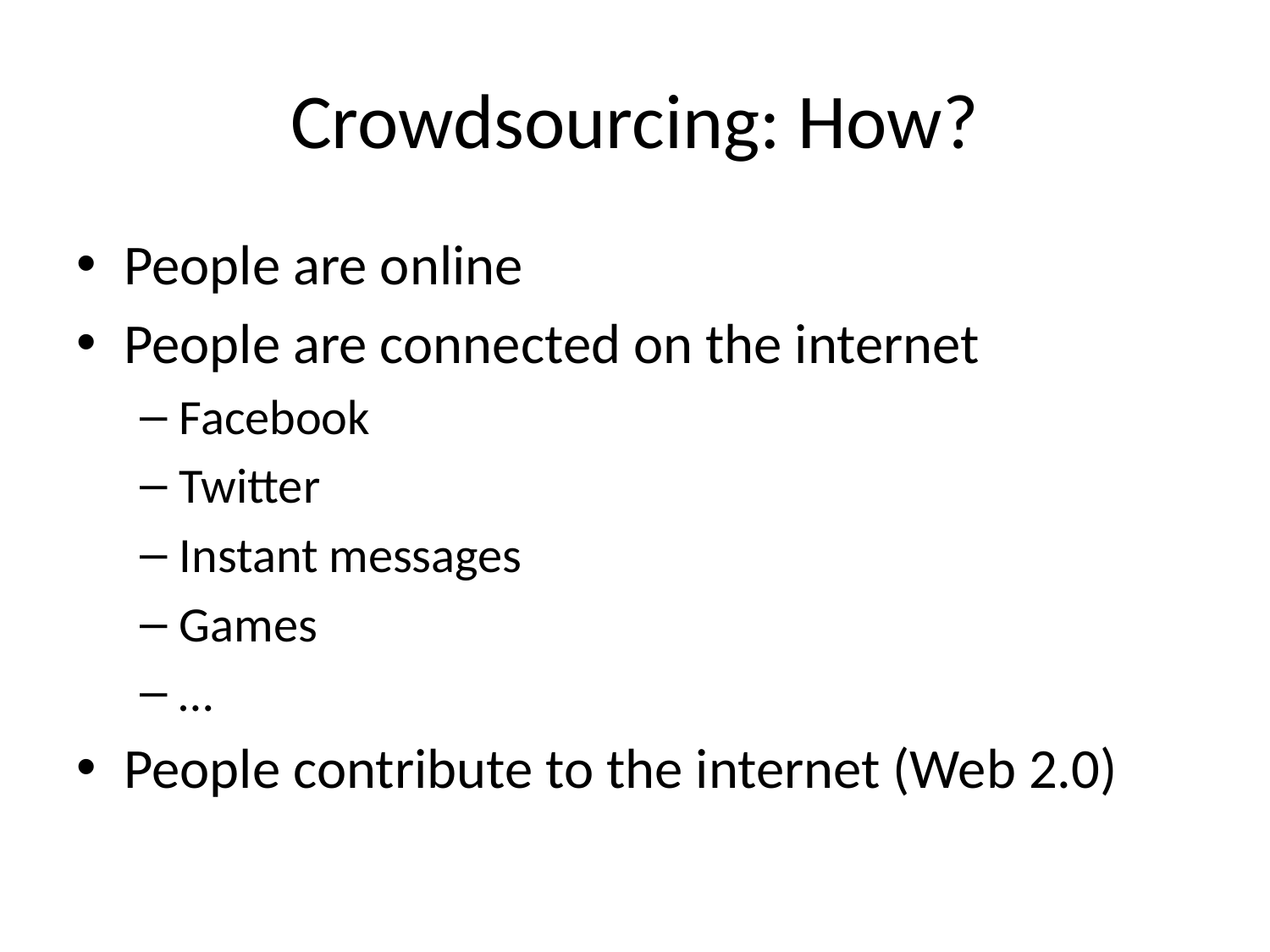

# Crowdsourcing: How?
People are online
People are connected on the internet
Facebook
Twitter
Instant messages
Games
…
People contribute to the internet (Web 2.0)